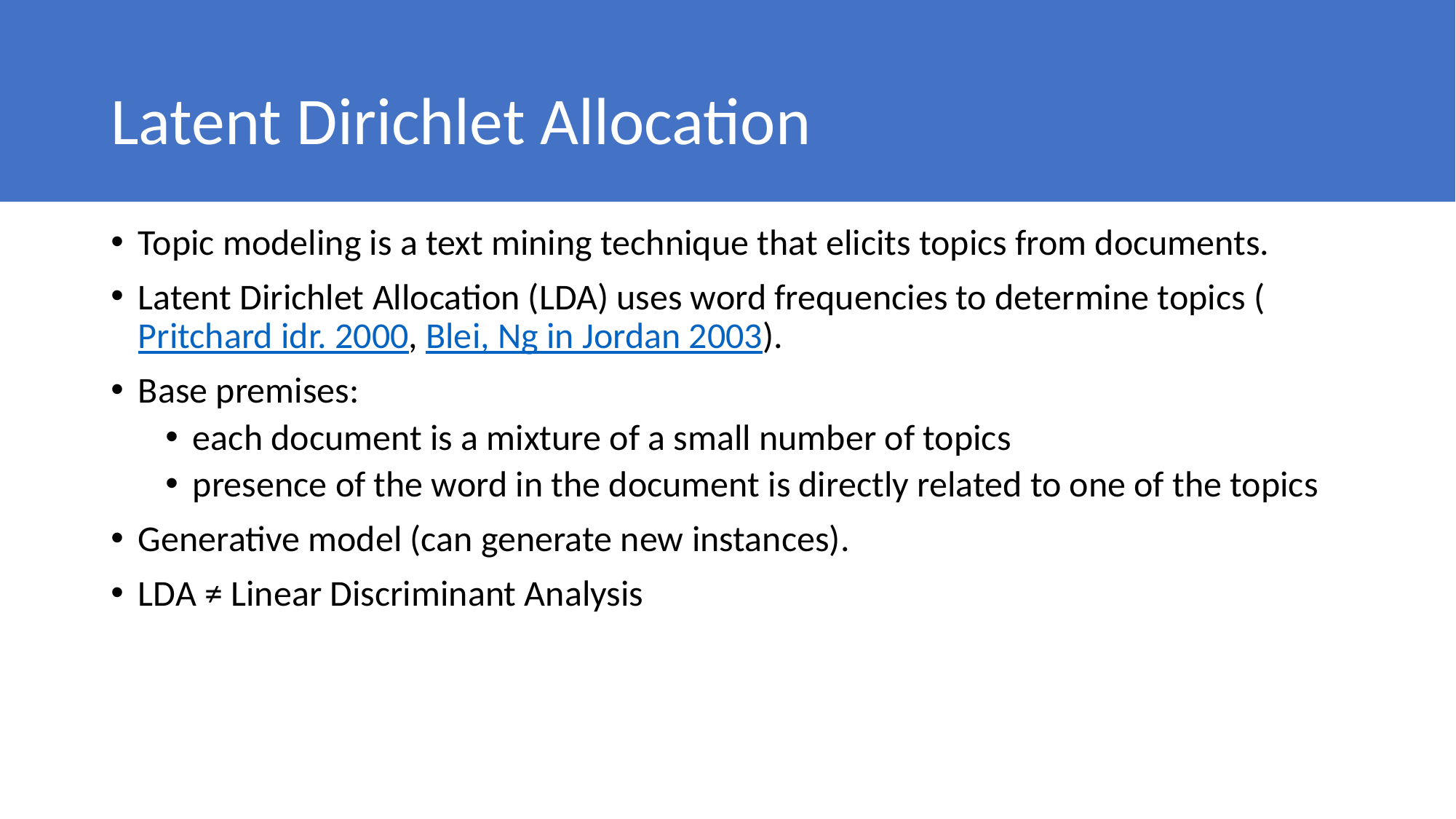

# Latent Dirichlet Allocation
Topic modeling is a text mining technique that elicits topics from documents.
Latent Dirichlet Allocation (LDA) uses word frequencies to determine topics (Pritchard idr. 2000, Blei, Ng in Jordan 2003).
Base premises:
each document is a mixture of a small number of topics
presence of the word in the document is directly related to one of the topics
Generative model (can generate new instances).
LDA ≠ Linear Discriminant Analysis